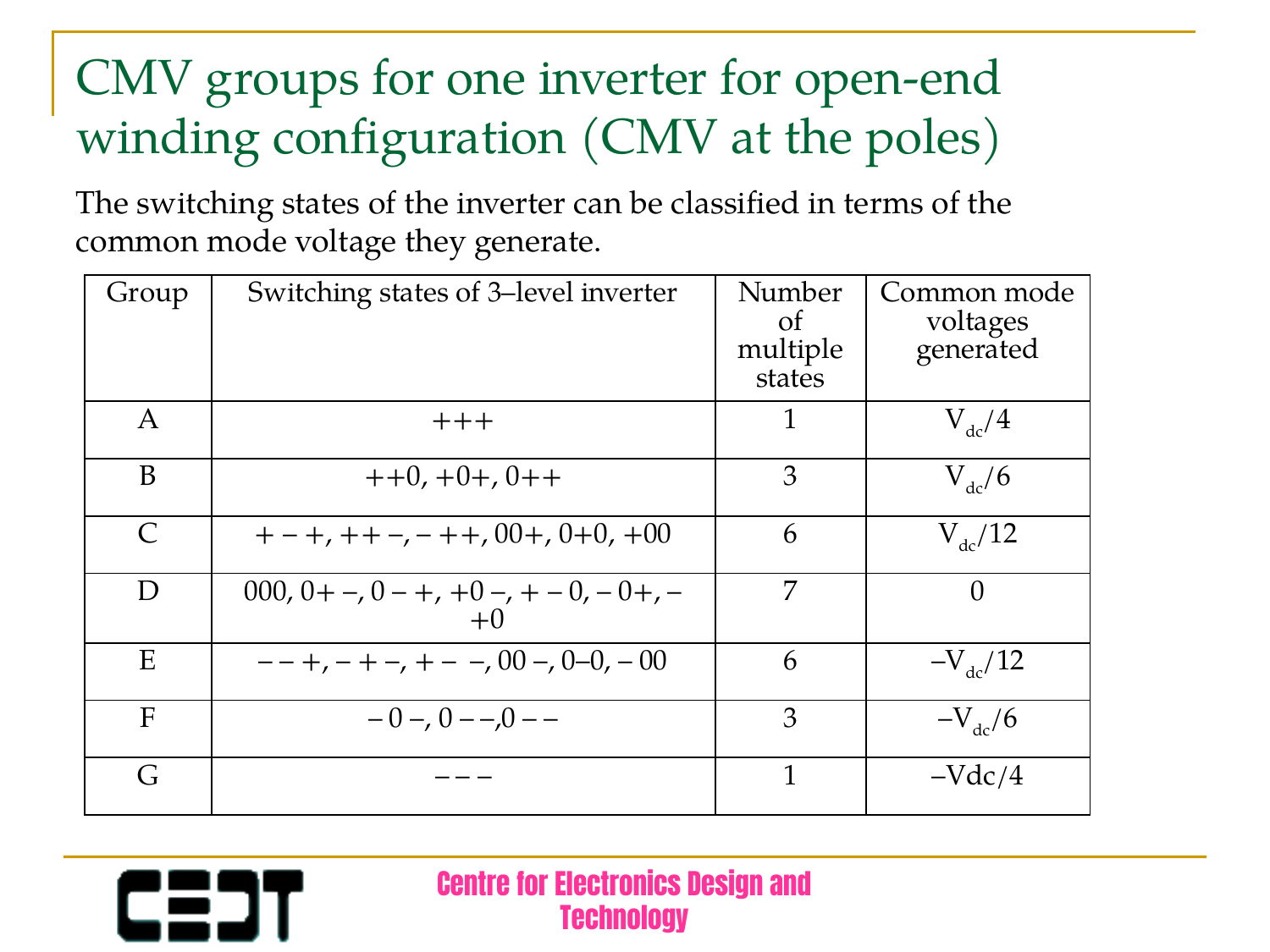

# CMV groups for one inverter for open-end winding configuration (CMV at the poles)
The switching states of the inverter can be classified in terms of the common mode voltage they generate.
| Group | Switching states of 3–level inverter | Number of multiple states | Common mode voltages generated |
| --- | --- | --- | --- |
| A | +++ | 1 | Vdc/4 |
| B | ++0, +0+, 0++ | 3 | Vdc/6 |
| C | + – +, ++ –, – ++, 00+, 0+0, +00 | 6 | Vdc/12 |
| D | 000, 0+ –, 0 – +, +0 –, + – 0, – 0+, – +0 | 7 | 0 |
| E | – – +, – + –, + – –, 00 –, 0–0, – 00 | 6 | –Vdc/12 |
| F | – 0 –, 0 – –,0 – – | 3 | –Vdc/6 |
| G | – – – | 1 | –Vdc/4 |